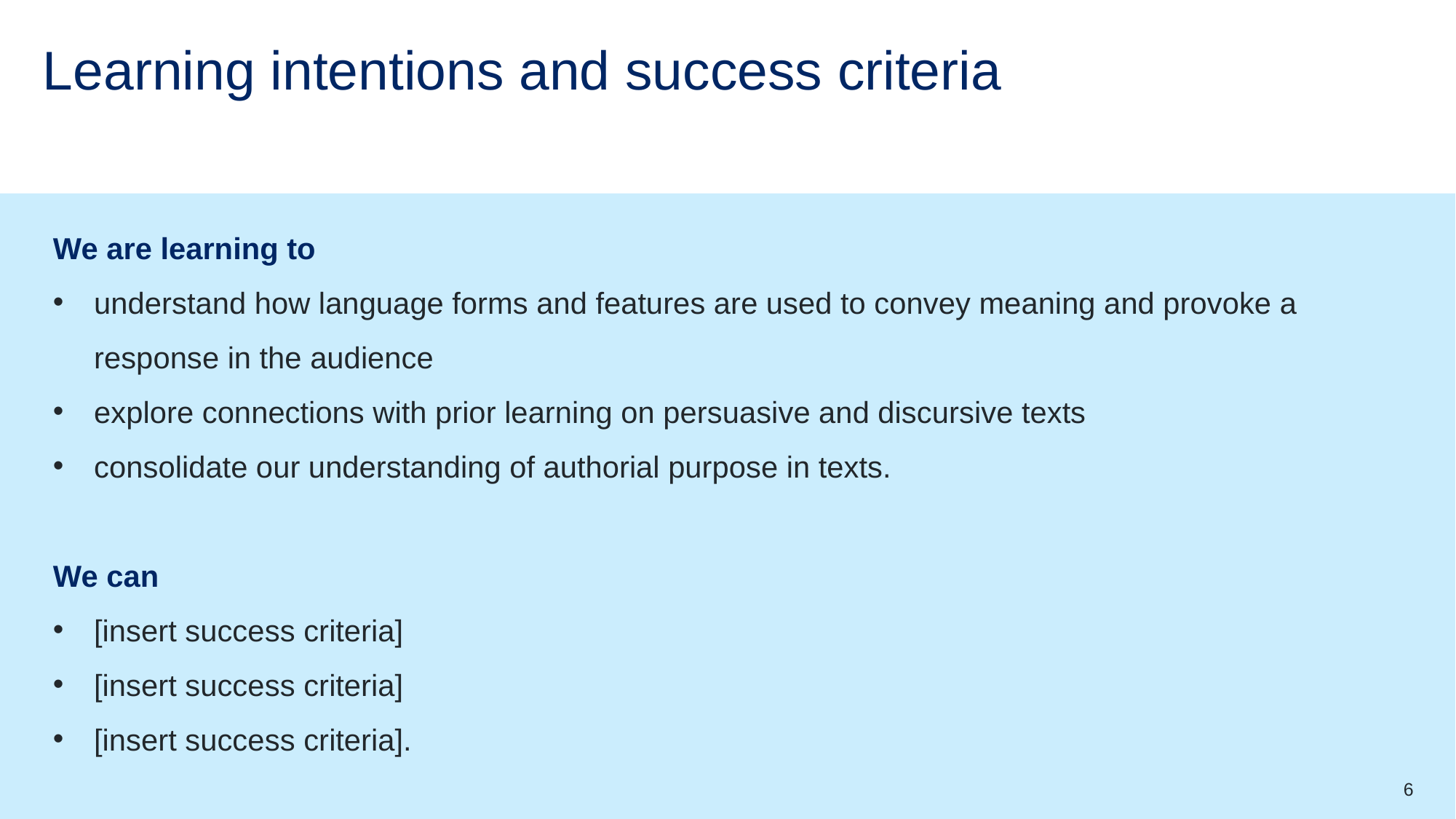

# Learning intentions and success criteria
We are learning to
understand how language forms and features are used to convey meaning and provoke a response in the audience
explore connections with prior learning on persuasive and discursive texts
consolidate our understanding of authorial purpose in texts.

We can
[insert success criteria]
[insert success criteria]
[insert success criteria].
6